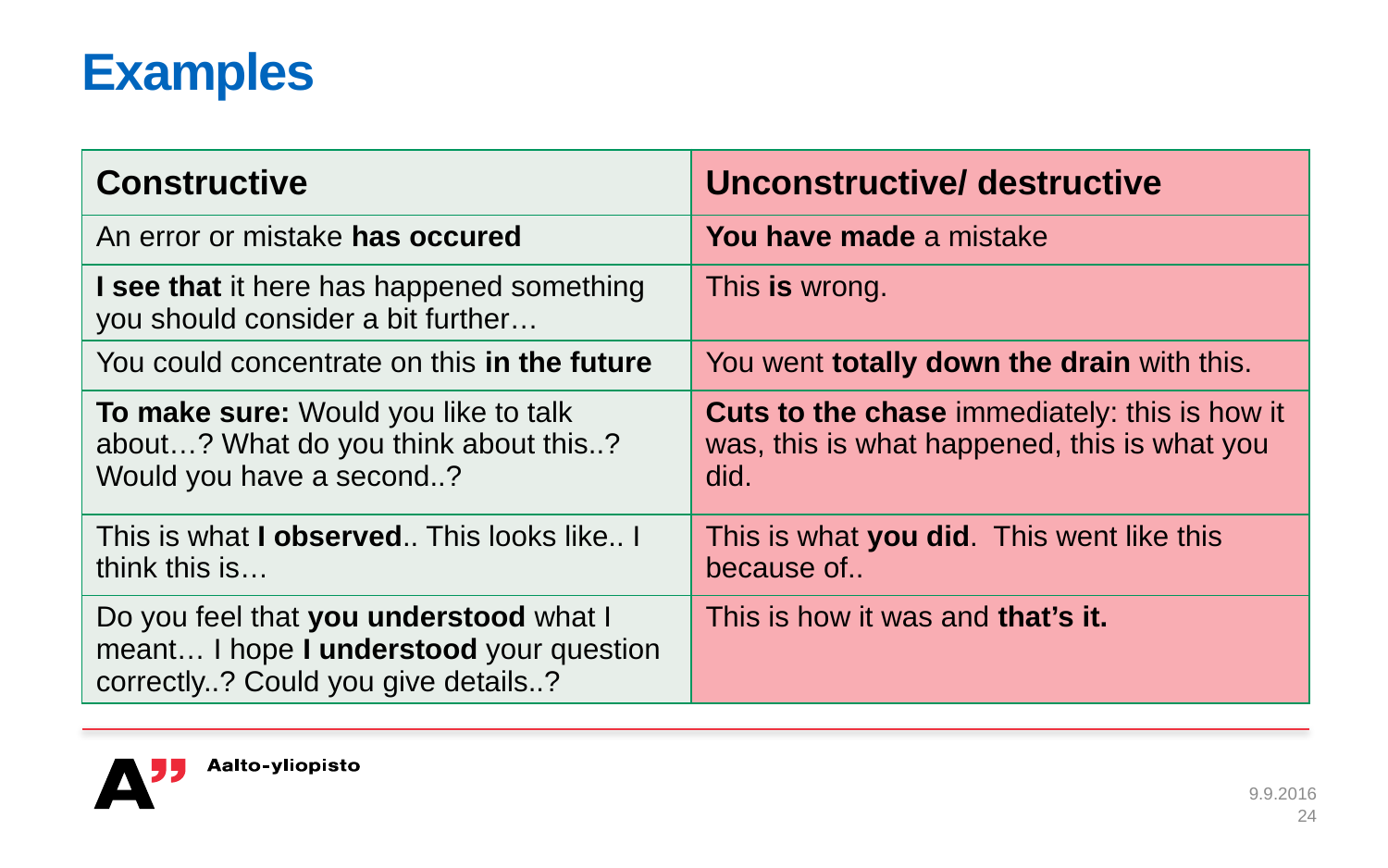

# Examples
| Constructive | Unconstructive/ destructive |
| --- | --- |
| An error or mistake has occured | You have made a mistake |
| I see that it here has happened something you should consider a bit further… | This is wrong. |
| You could concentrate on this in the future | You went totally down the drain with this. |
| To make sure: Would you like to talk about…? What do you think about this..? Would you have a second..? | Cuts to the chase immediately: this is how it was, this is what happened, this is what you did. |
| This is what I observed.. This looks like.. I think this is… | This is what you did. This went like this because of.. |
| Do you feel that you understood what I meant… I hope I understood your question correctly..? Could you give details..? | This is how it was and that’s it. |

9.9.2016
24